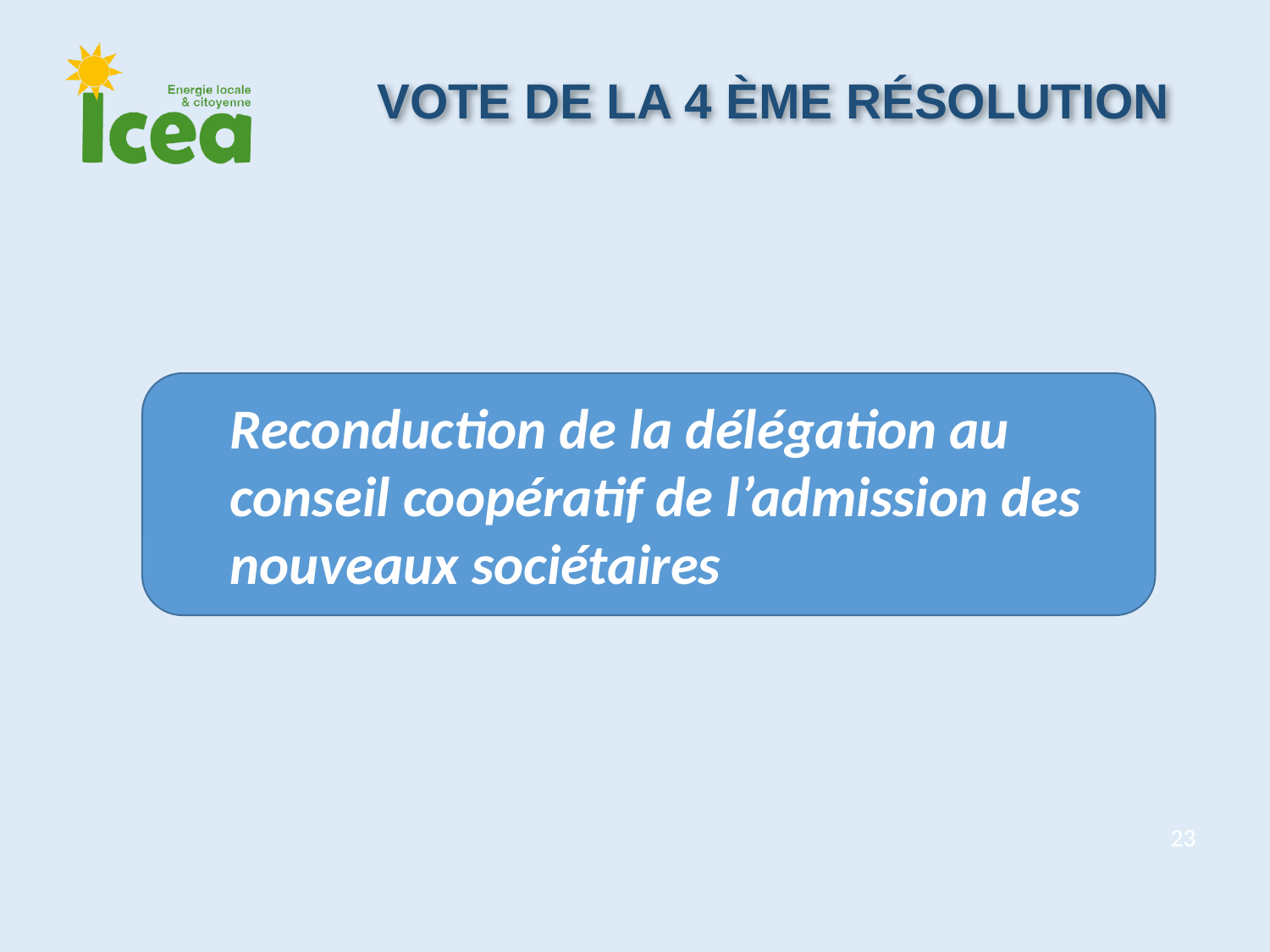

Vote de la 4 ème résolution
Reconduction de la délégation au conseil coopératif de l’admission des nouveaux sociétaires
23